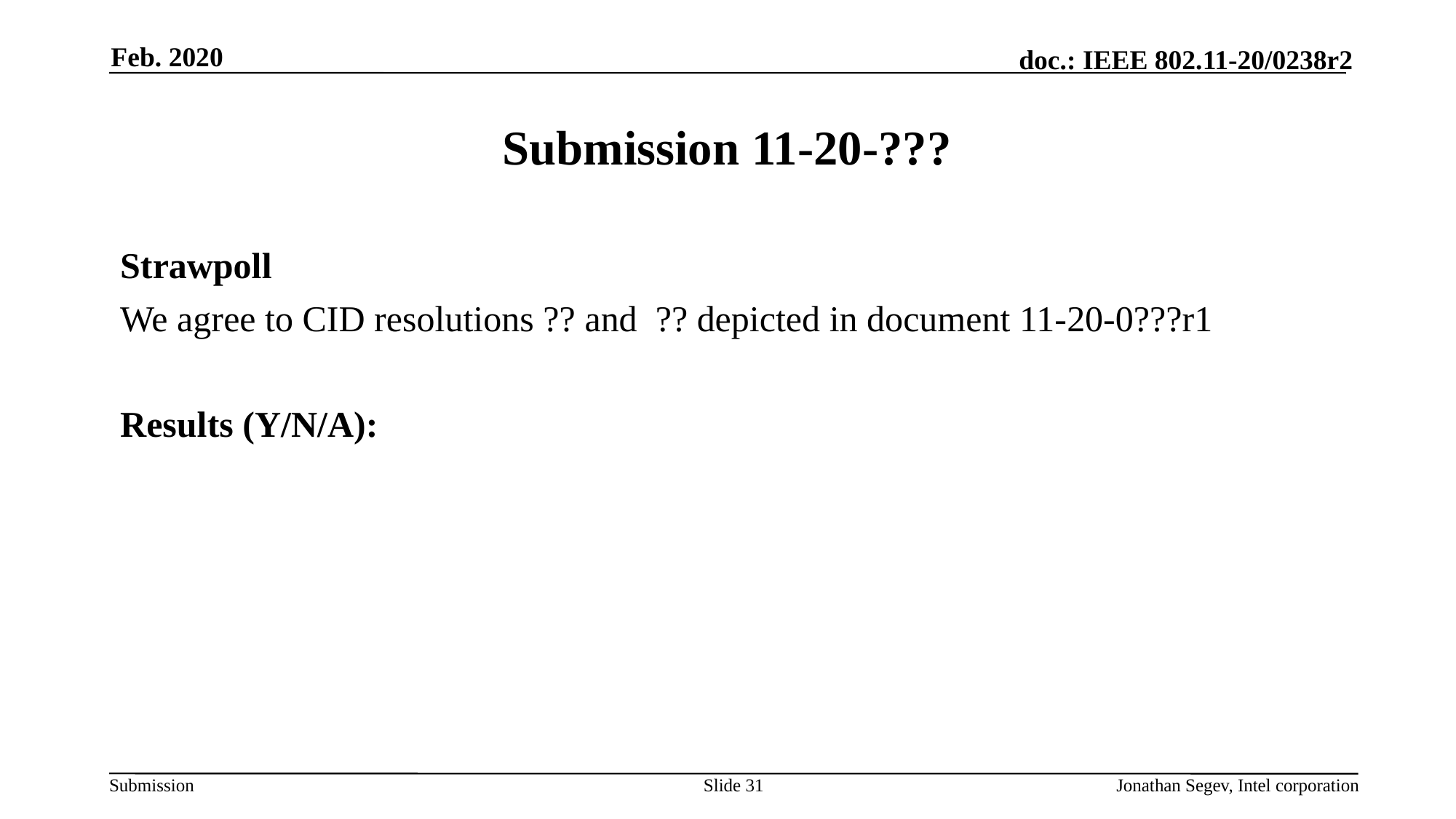

Feb. 2020
# Submission 11-20-???
Strawpoll
We agree to CID resolutions ?? and  ?? depicted in document 11-20-0???r1

Results (Y/N/A):
Slide 31
Jonathan Segev, Intel corporation